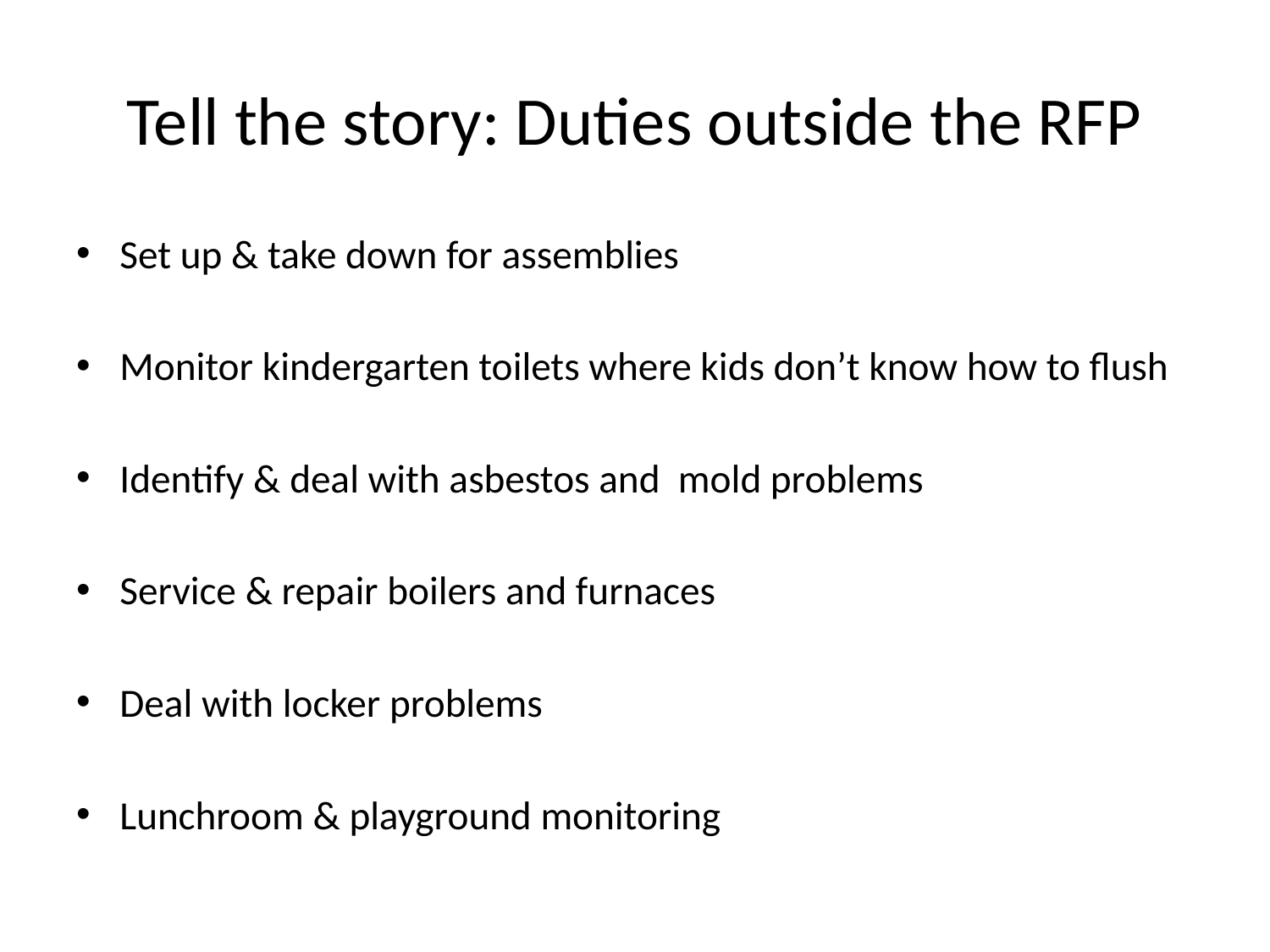

# Tell the story: Duties outside the RFP
Set up & take down for assemblies

Monitor kindergarten toilets where kids don’t know how to flush

Identify & deal with asbestos and  mold problems

Service & repair boilers and furnaces

Deal with locker problems

Lunchroom & playground monitoring